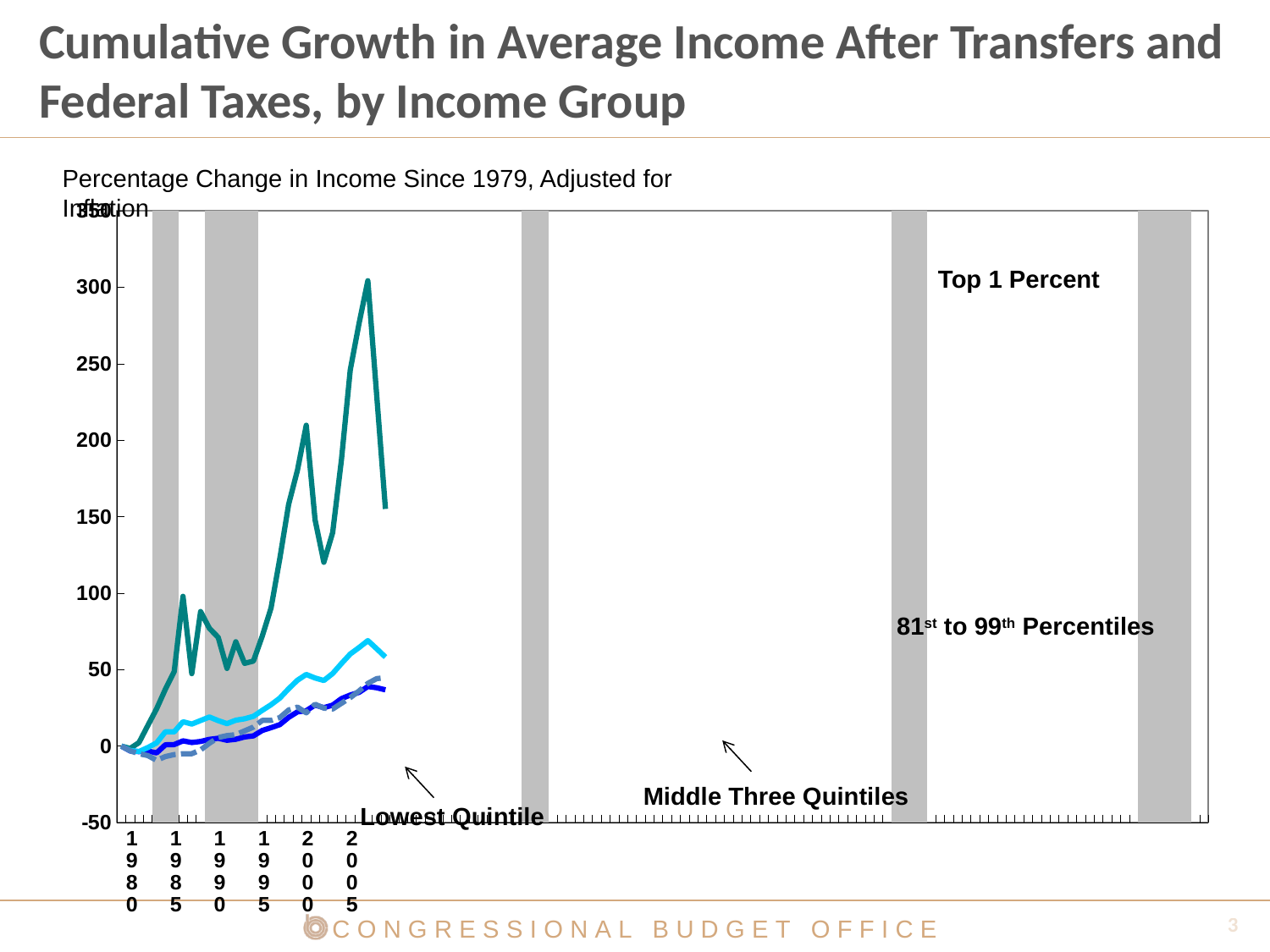

# Cumulative Growth in Average Income After Transfers and Federal Taxes, by Income Group

[unsupported chart]

Percentage Change in Income Since 1979, Adjusted for Inflation
Top 1 Percent
81st to 99th Percentiles
Middle Three Quintiles
Lowest Quintile